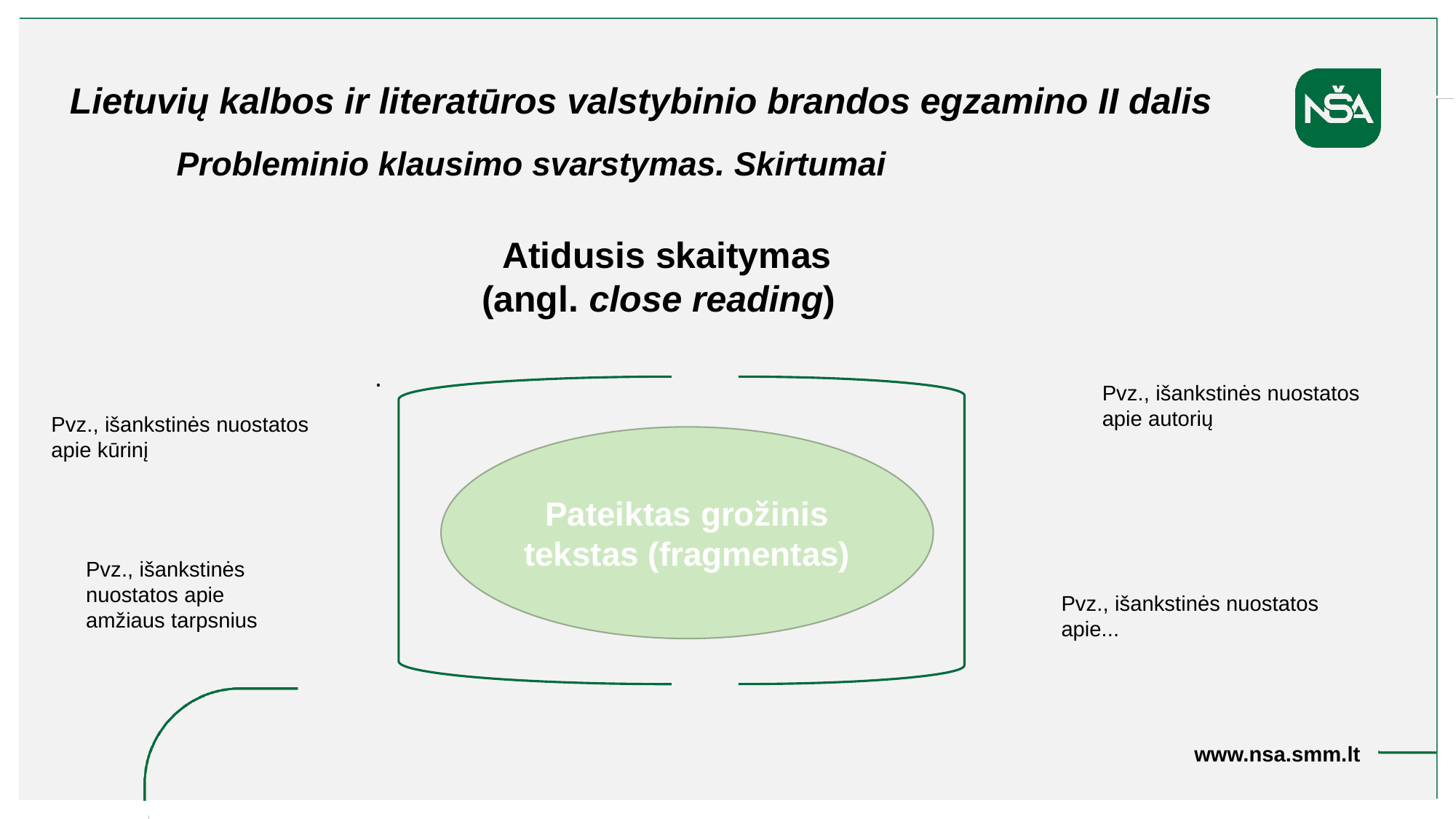

Lietuvių kalbos ir literatūros valstybinio brandos egzamino II dalis
Probleminio klausimo svarstymas. Skirtumai
  Atidusis skaitymas
(angl. close reading)
.
Pvz., išankstinės nuostatos apie autorių

Pvz., išankstinės nuostatos apie kūrinį
Pateiktas grožinis tekstas (fragmentas)
Pvz., išankstinės nuostatos apie amžiaus tarpsnius
Pvz., išankstinės nuostatos apie...